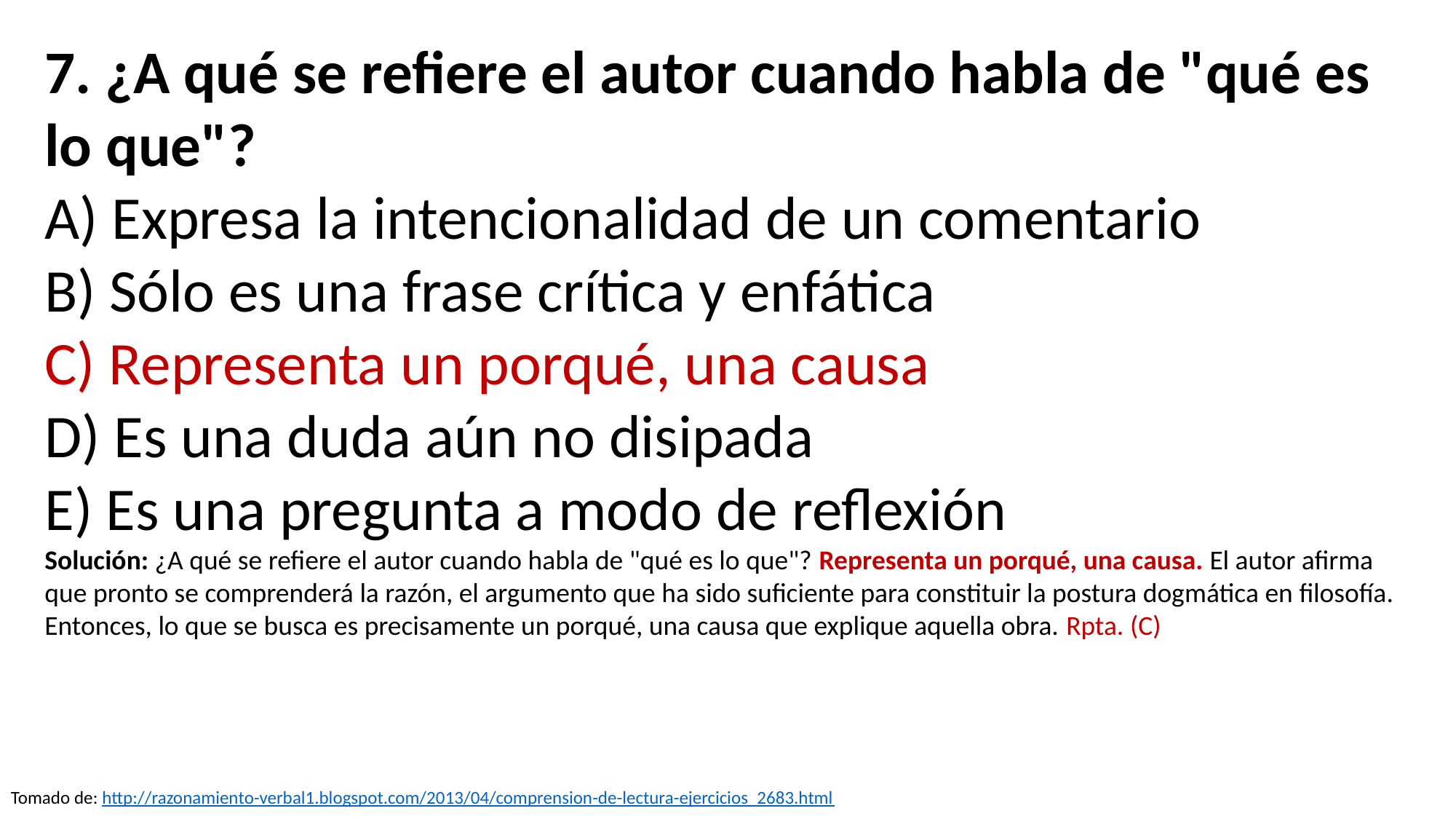

7. ¿A qué se refiere el autor cuando habla de "qué es lo que"?
A) Expresa la intencionalidad de un comentario
B) Sólo es una frase crítica y enfática
C) Representa un porqué, una causa
D) Es una duda aún no disipada
E) Es una pregunta a modo de reflexión
Solución: ¿A qué se refiere el autor cuando habla de "qué es lo que"? Representa un porqué, una causa. El autor afirma que pronto se comprenderá la razón, el argumento que ha sido suficiente para constituir la postura dogmática en filosofía. Entonces, lo que se busca es precisamente un porqué, una causa que explique aquella obra. Rpta. (C)
Tomado de: http://razonamiento-verbal1.blogspot.com/2013/04/comprension-de-lectura-ejercicios_2683.html